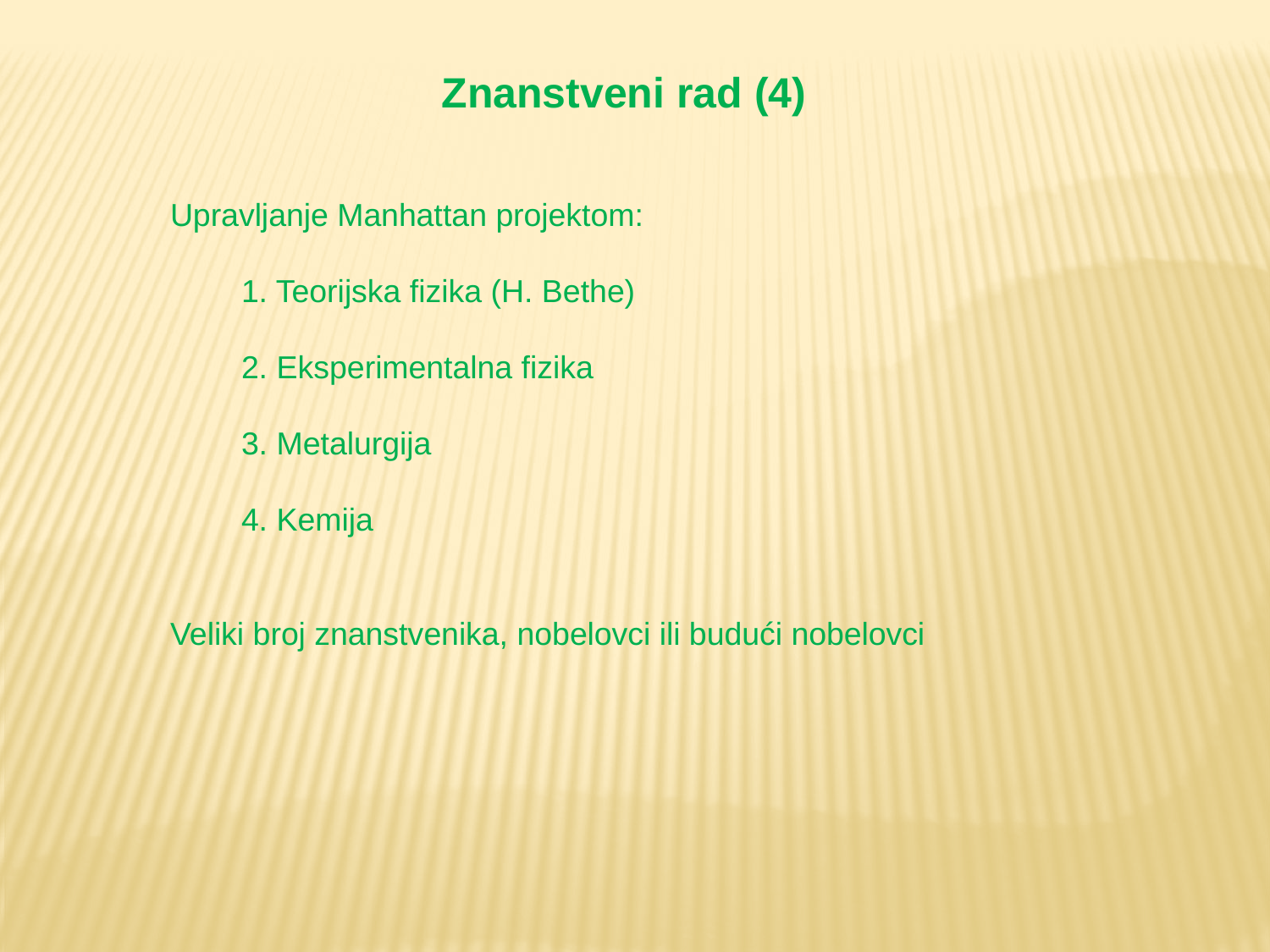

Znanstveni rad (4)
Upravljanje Manhattan projektom:

        1. Teorijska fizika (H. Bethe)

        2. Eksperimentalna fizika

        3. Metalurgija

        4. Kemija

Veliki broj znanstvenika, nobelovci ili budući nobelovci